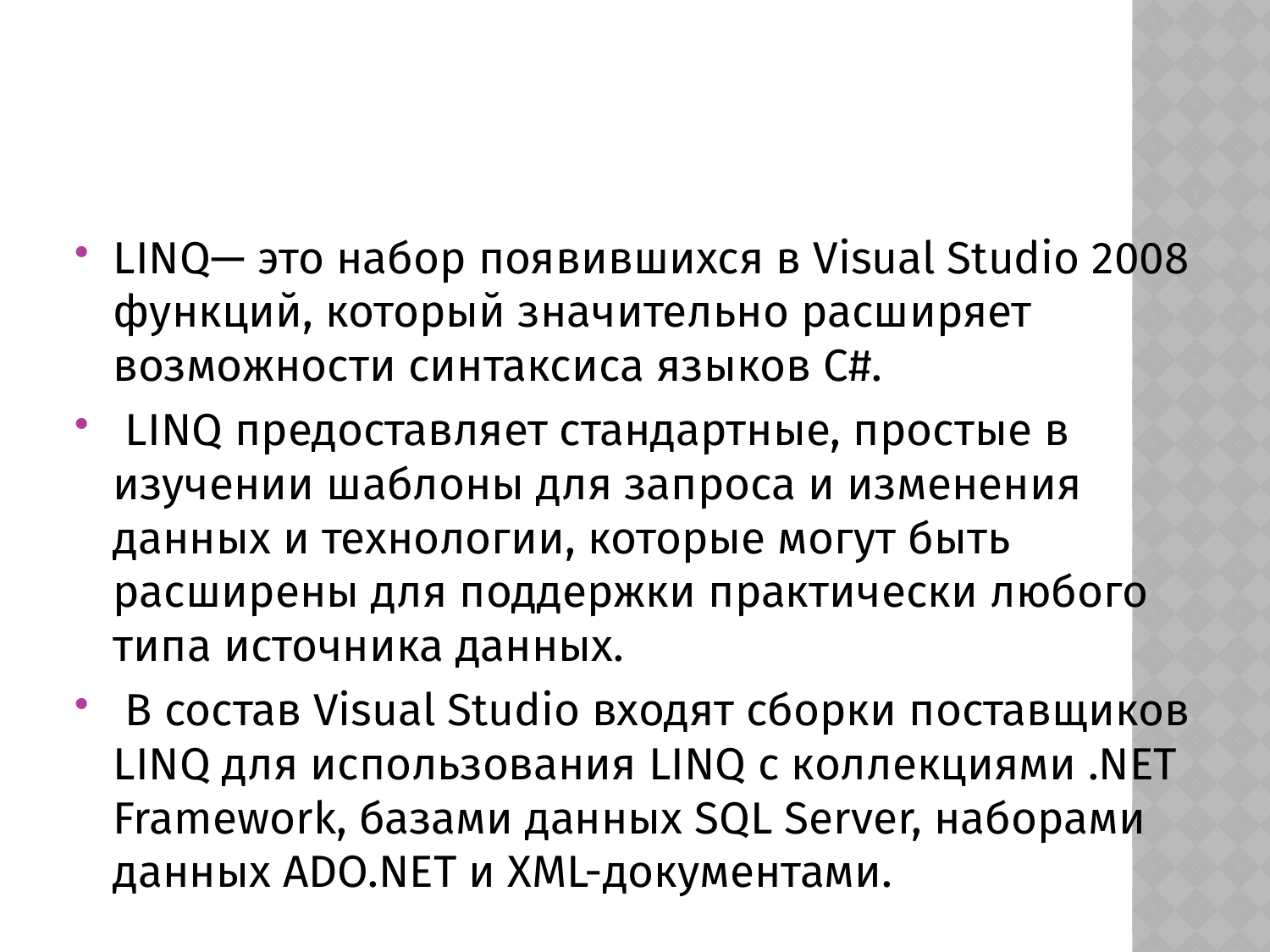

#
LINQ— это набор появившихся в Visual Studio 2008 функций, который значительно расширяет возможности синтаксиса языков C#.
 LINQ предоставляет стандартные, простые в изучении шаблоны для запроса и изменения данных и технологии, которые могут быть расширены для поддержки практически любого типа источника данных.
 В состав Visual Studio входят сборки поставщиков LINQ для использования LINQ с коллекциями .NET Framework, базами данных SQL Server, наборами данных ADO.NET и XML-документами.